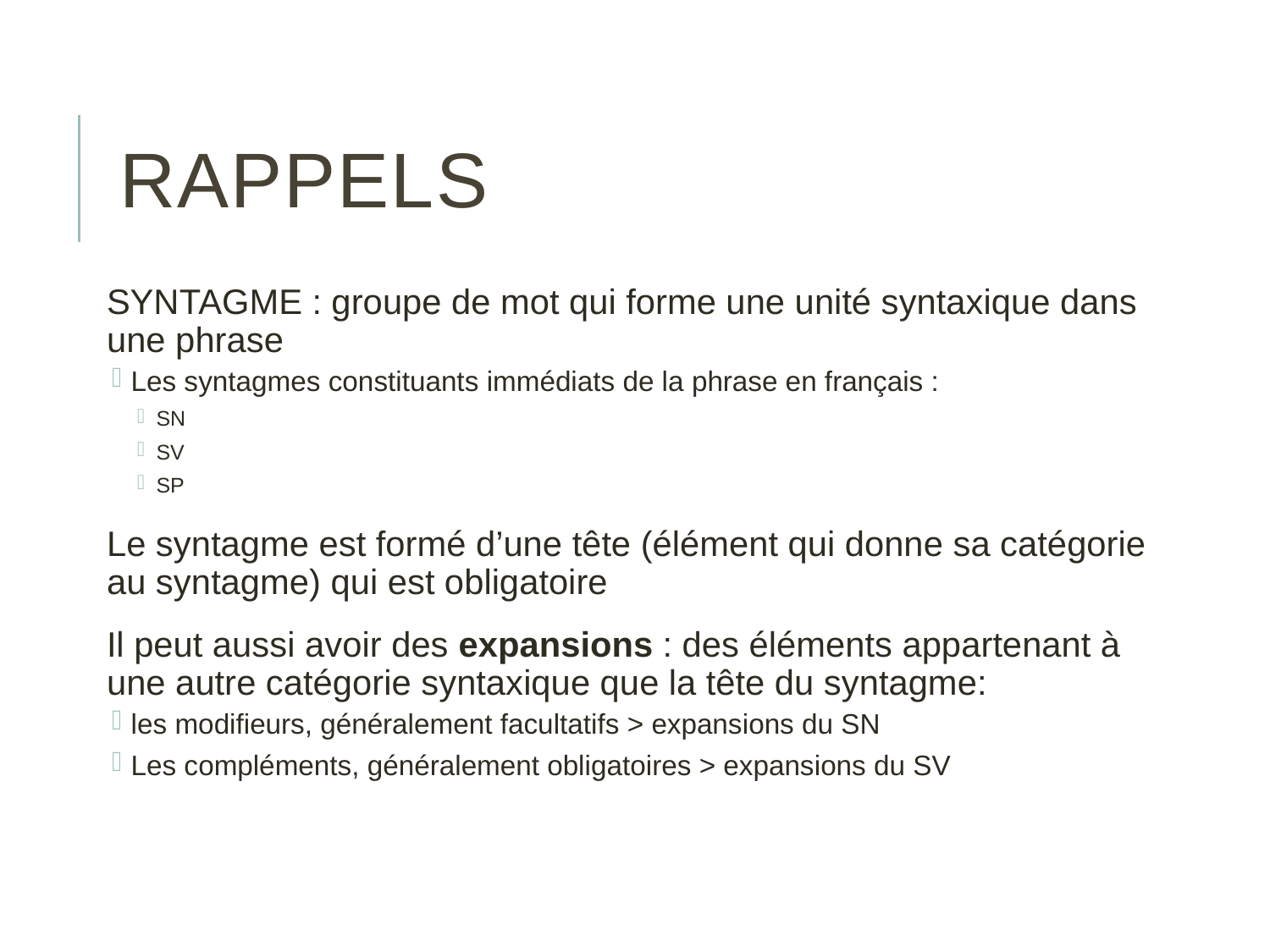

# RAPPELS
SYNTAGME : groupe de mot qui forme une unité syntaxique dans une phrase
Les syntagmes constituants immédiats de la phrase en français :
SN
SV
SP
Le syntagme est formé d’une tête (élément qui donne sa catégorie au syntagme) qui est obligatoire
Il peut aussi avoir des expansions : des éléments appartenant à une autre catégorie syntaxique que la tête du syntagme:
les modifieurs, généralement facultatifs > expansions du SN
Les compléments, généralement obligatoires > expansions du SV